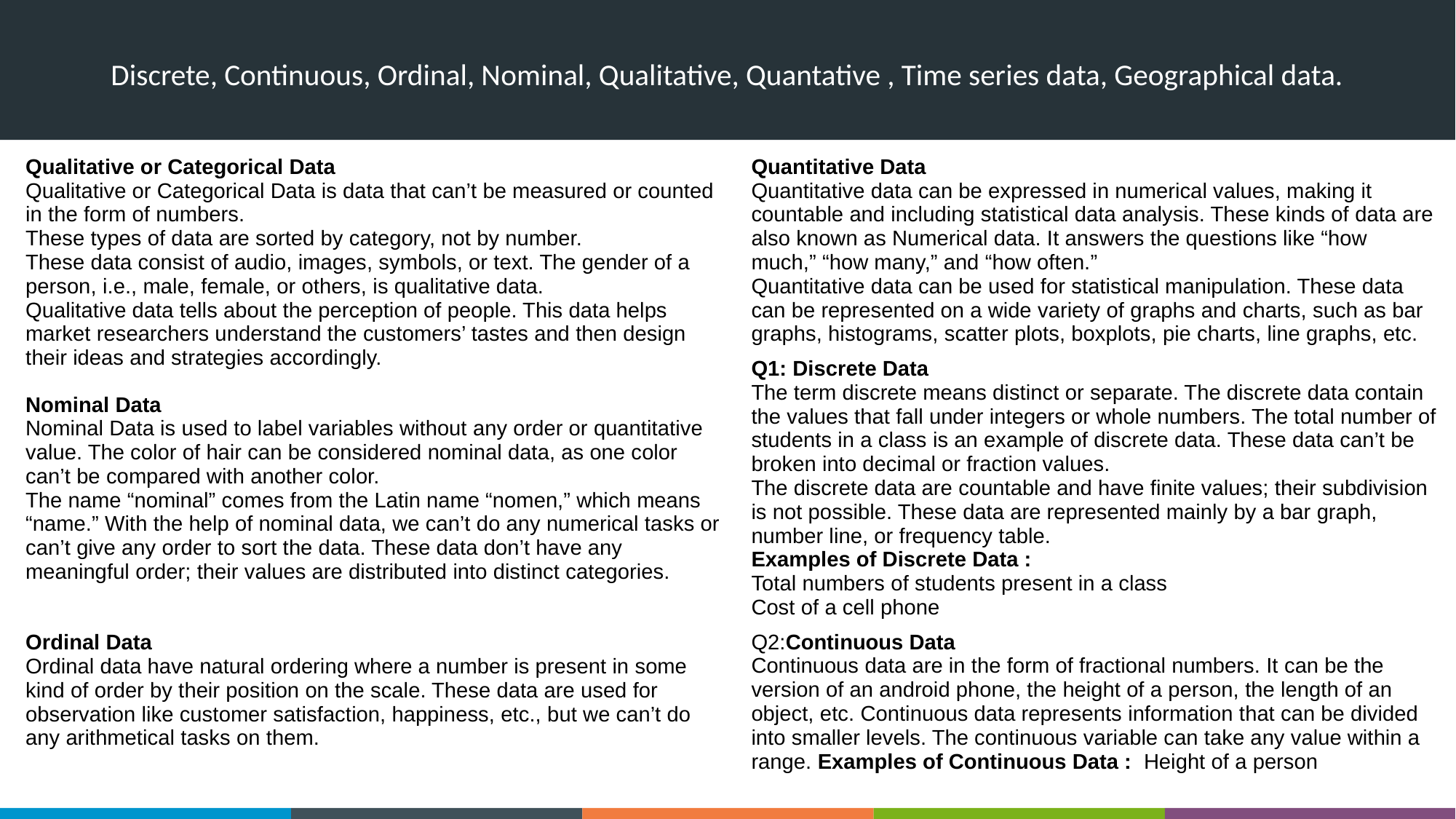

# Discrete, Continuous, Ordinal, Nominal, Qualitative, Quantative , Time series data, Geographical data.
| Qualitative or Categorical Data Qualitative or Categorical Data is data that can’t be measured or counted in the form of numbers. These types of data are sorted by category, not by number. These data consist of audio, images, symbols, or text. The gender of a person, i.e., male, female, or others, is qualitative data. Qualitative data tells about the perception of people. This data helps market researchers understand the customers’ tastes and then design their ideas and strategies accordingly. |
| --- |
| Nominal Data Nominal Data is used to label variables without any order or quantitative value. The color of hair can be considered nominal data, as one color can’t be compared with another color. The name “nominal” comes from the Latin name “nomen,” which means “name.” With the help of nominal data, we can’t do any numerical tasks or can’t give any order to sort the data. These data don’t have any meaningful order; their values are distributed into distinct categories. |
| Ordinal Data Ordinal data have natural ordering where a number is present in some kind of order by their position on the scale. These data are used for observation like customer satisfaction, happiness, etc., but we can’t do any arithmetical tasks on them. |
| Quantitative Data Quantitative data can be expressed in numerical values, making it countable and including statistical data analysis. These kinds of data are also known as Numerical data. It answers the questions like “how much,” “how many,” and “how often.” Quantitative data can be used for statistical manipulation. These data can be represented on a wide variety of graphs and charts, such as bar graphs, histograms, scatter plots, boxplots, pie charts, line graphs, etc. |
| --- |
| Q1: Discrete Data The term discrete means distinct or separate. The discrete data contain the values that fall under integers or whole numbers. The total number of students in a class is an example of discrete data. These data can’t be broken into decimal or fraction values. The discrete data are countable and have finite values; their subdivision is not possible. These data are represented mainly by a bar graph, number line, or frequency table. Examples of Discrete Data :  Total numbers of students present in a class Cost of a cell phone |
| Q2:Continuous Data Continuous data are in the form of fractional numbers. It can be the version of an android phone, the height of a person, the length of an object, etc. Continuous data represents information that can be divided into smaller levels. The continuous variable can take any value within a range. Examples of Continuous Data :  Height of a person |